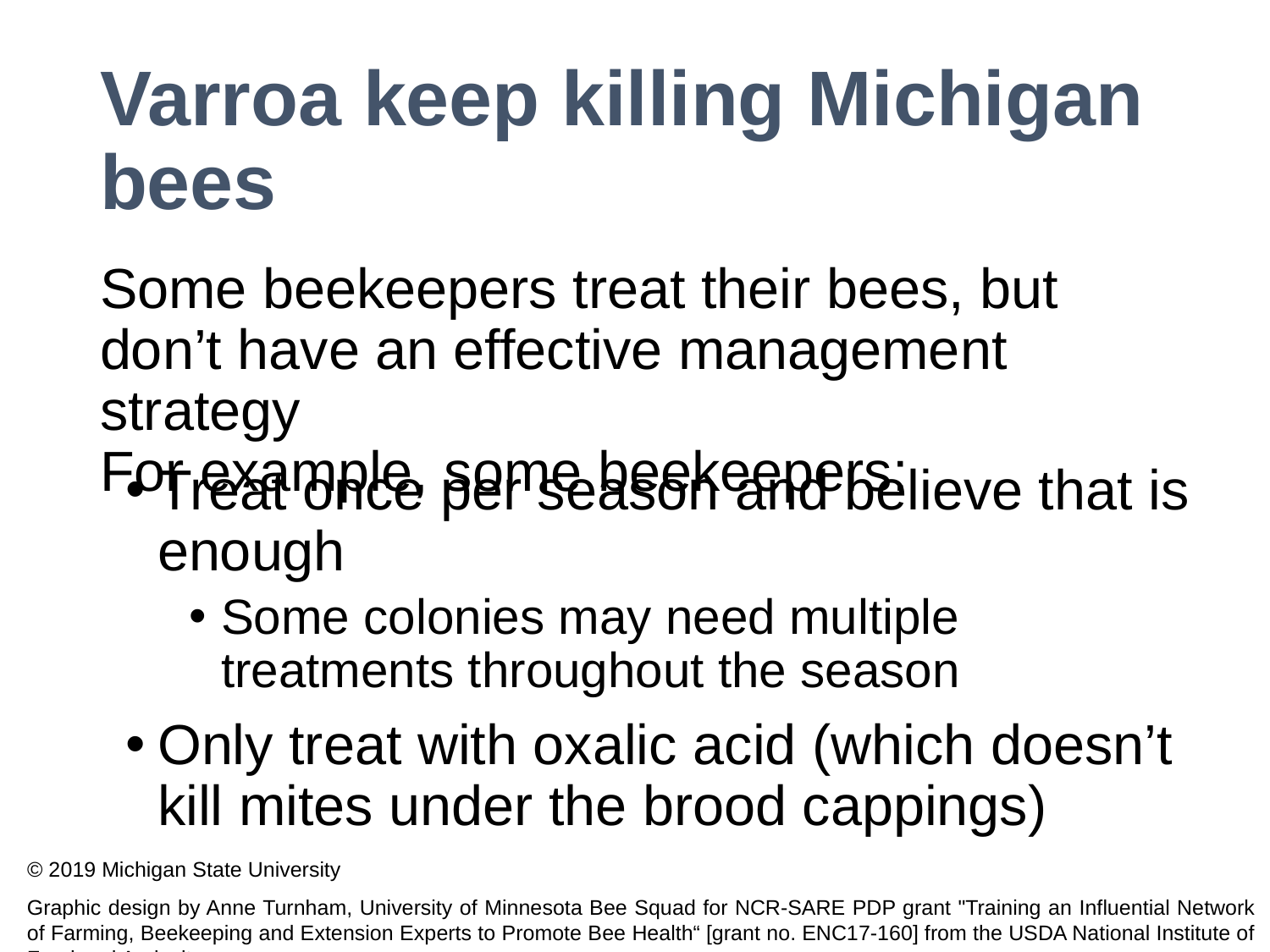

# Varroa keep killing Michigan bees
Some beekeepers treat their bees, but don’t have an effective management strategy
For example, some beekeepers:
Treat once per season and believe that is enough
Some colonies may need multiple treatments throughout the season
Only treat with oxalic acid (which doesn’t kill mites under the brood cappings)

© 2019 Michigan State University
Graphic design by Anne Turnham, University of Minnesota Bee Squad for NCR-SARE PDP grant "Training an Influential Network of Farming, Beekeeping and Extension Experts to Promote Bee Health“ [grant no. ENC17-160] from the USDA National Institute of Food and Agriculture.